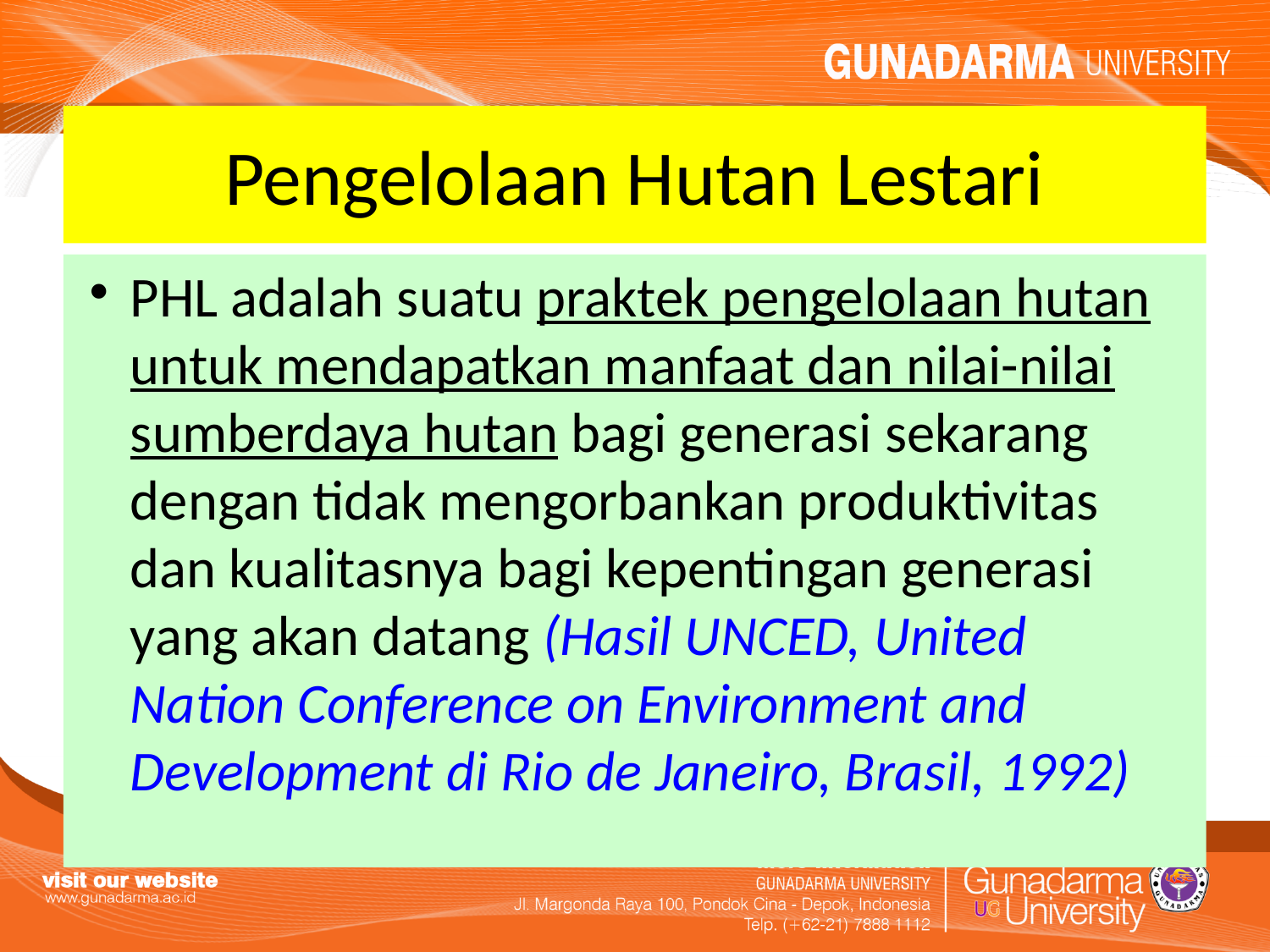

# Pengelolaan Hutan Lestari
PHL adalah suatu praktek pengelolaan hutan untuk mendapatkan manfaat dan nilai-nilai sumberdaya hutan bagi generasi sekarang dengan tidak mengorbankan produktivitas dan kualitasnya bagi kepentingan generasi yang akan datang (Hasil UNCED, United Nation Conference on Environment and Development di Rio de Janeiro, Brasil, 1992)